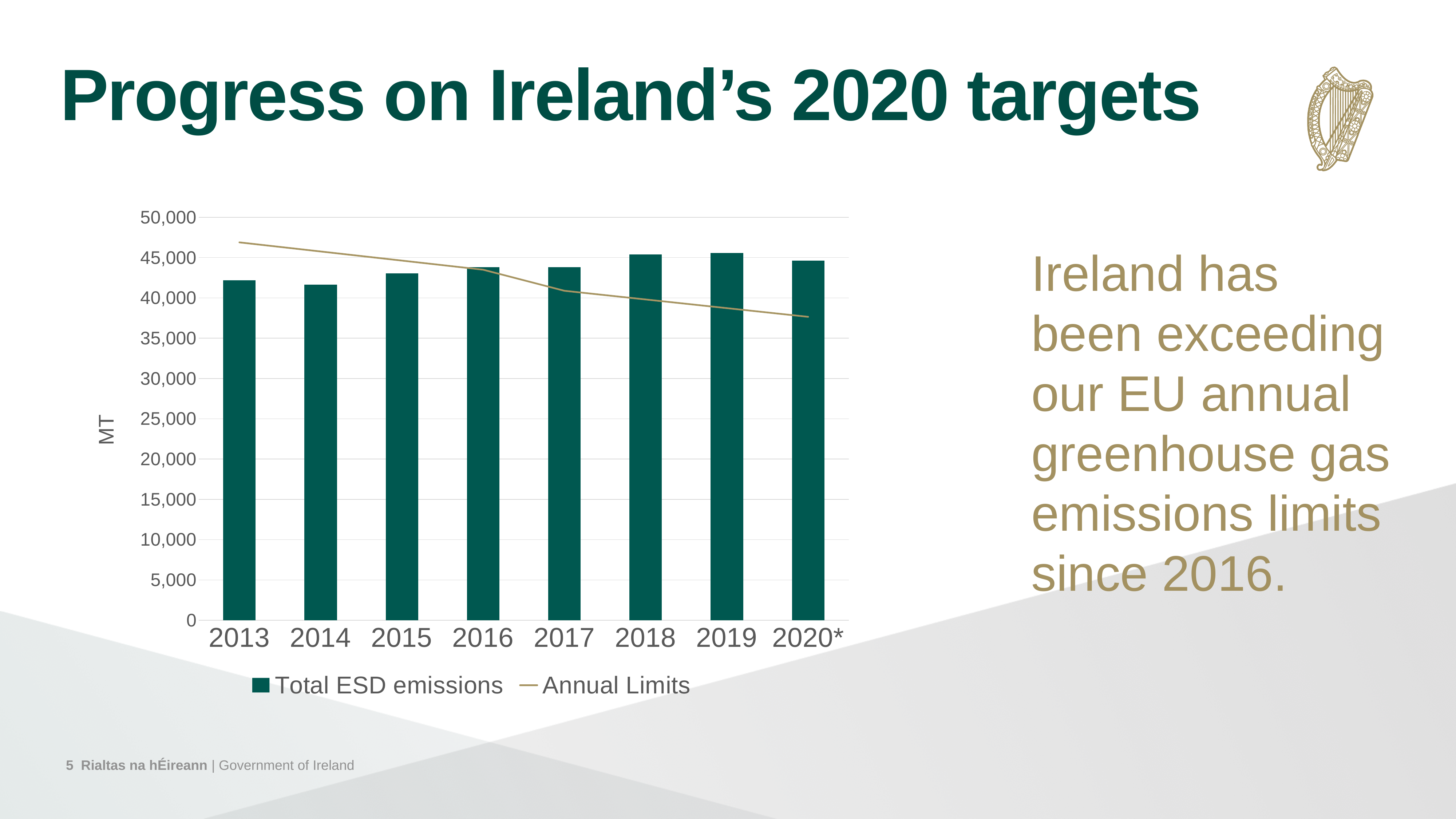

Progress on Ireland’s 2020 targets

### Chart

| Category | Total ESD emissions | Annual Limits |
|---|---|---|
| 2013 | 42207.0 | 46892.0 |
| 2014 | 41663.0 | 45761.0 |
| 2015 | 43037.0 | 44630.0 |
| 2016 | 43798.0 | 43499.0 |
| 2017 | 43829.0 | 40885.0 |
| 2018 | 45379.0 | 39807.0 |
| 2019 | 45580.0 | 38729.0 |
| 2020* | 44606.84 | 37651.0 |
Ireland has been exceeding our EU annual greenhouse gas emissions limits since 2016.